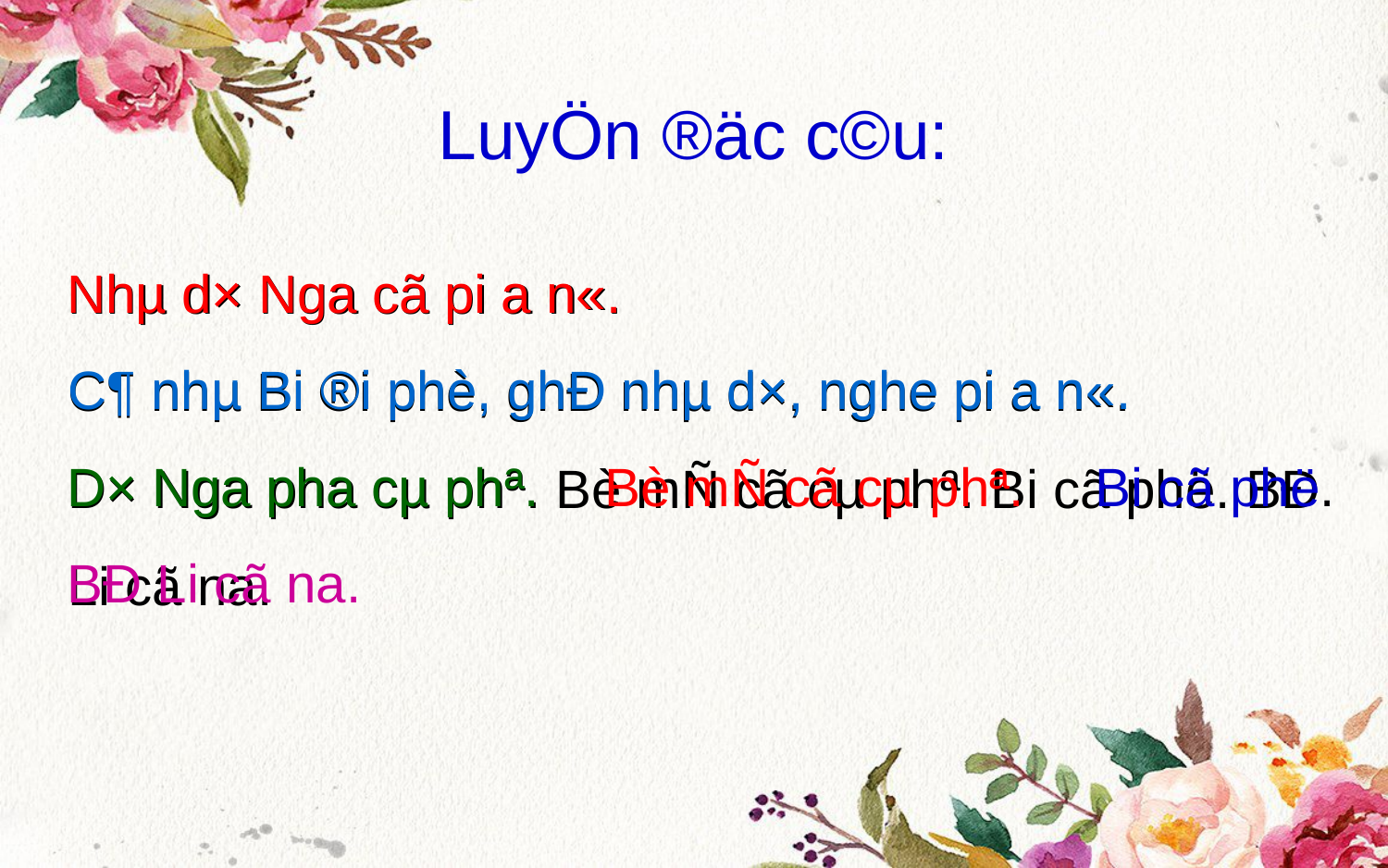

LuyÖn ®äc c©u:
Nhµ d× Nga cã pi a n«.
Nhµ d× Nga cã pi a n«.
C¶ nhµ Bi ®i phè, ghÐ nhµ d×, nghe pi a n«.
D× Nga pha cµ phª. Bè mÑ cã cµ phª. Bi cã phë. BÐ Li cã na.
C¶ nhµ Bi ®i phè, ghÐ nhµ d×, nghe pi a n«.
Bi cã phë.
D× Nga pha cµ phª.
Bè mÑ cã cµ phª.
BÐ Li cã na.